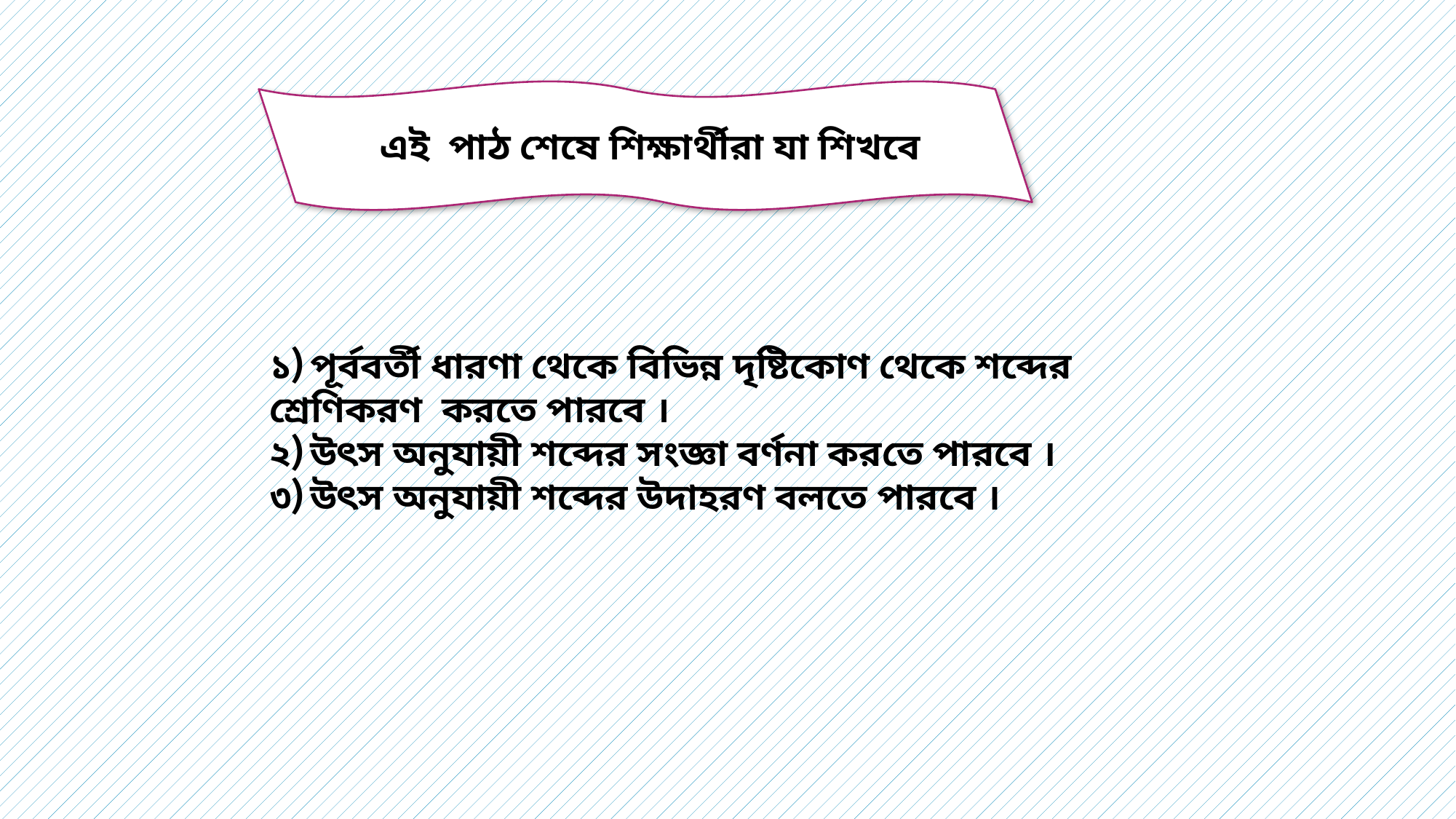

এই  পাঠ শেষে শিক্ষার্থীরা যা শিখবে
১) পূর্ববর্তী ধারণা থেকে বিভিন্ন দৃষ্টিকোণ থেকে শব্দের শ্রেণিকরণ  করতে পারবে ।
২) উৎস অনুযায়ী শব্দের সংজ্ঞা বর্ণনা করতে পারবে ।
৩) উৎস অনুযায়ী শব্দের উদাহরণ বলতে পারবে ।